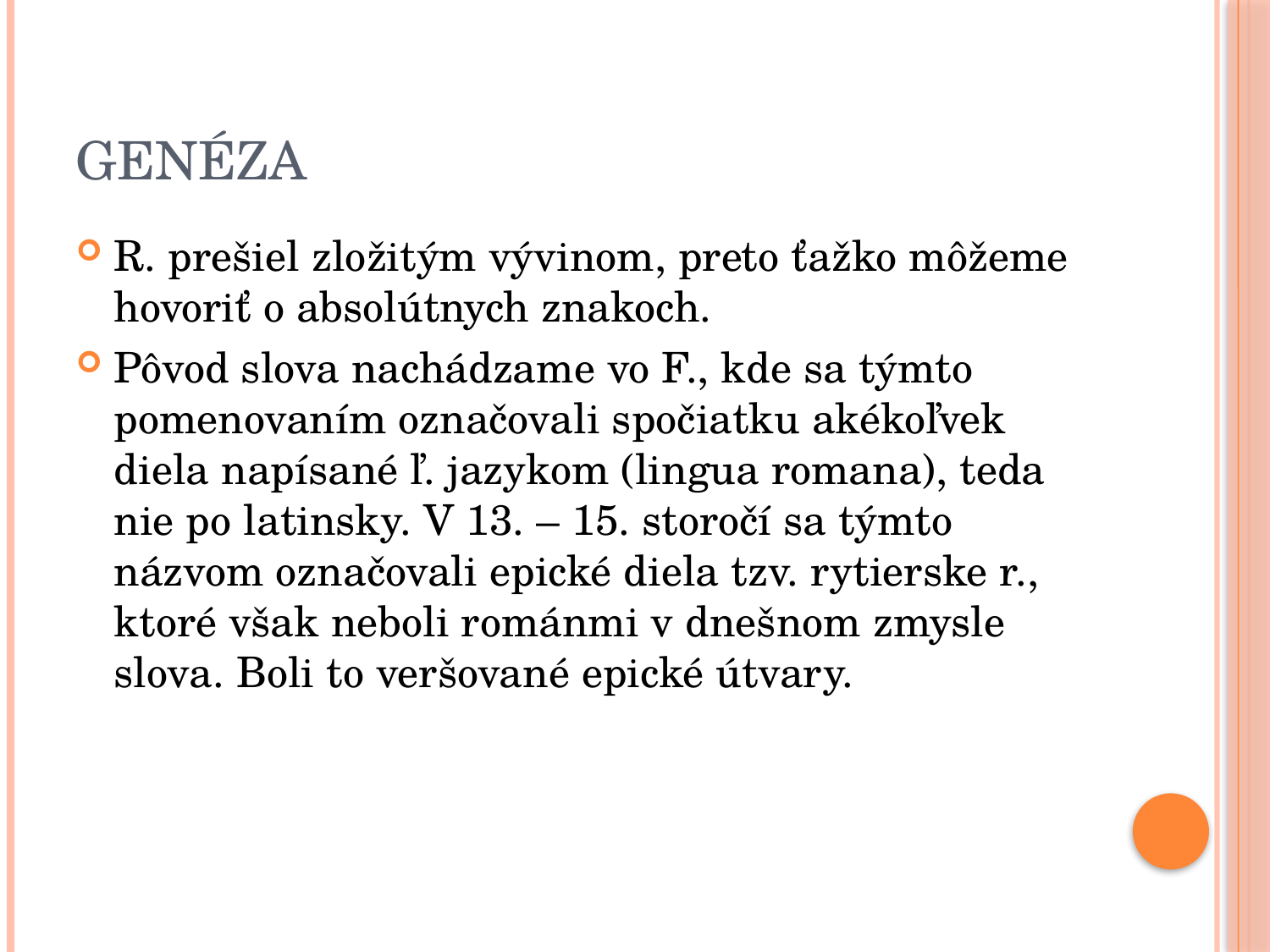

# Genéza
R. prešiel zložitým vývinom, preto ťažko môžeme hovoriť o absolútnych znakoch.
Pôvod slova nachádzame vo F., kde sa týmto pomenovaním označovali spočiatku akékoľvek diela napísané ľ. jazykom (lingua romana), teda nie po latinsky. V 13. – 15. storočí sa týmto názvom označovali epické diela tzv. rytierske r., ktoré však neboli románmi v dnešnom zmysle slova. Boli to veršované epické útvary.